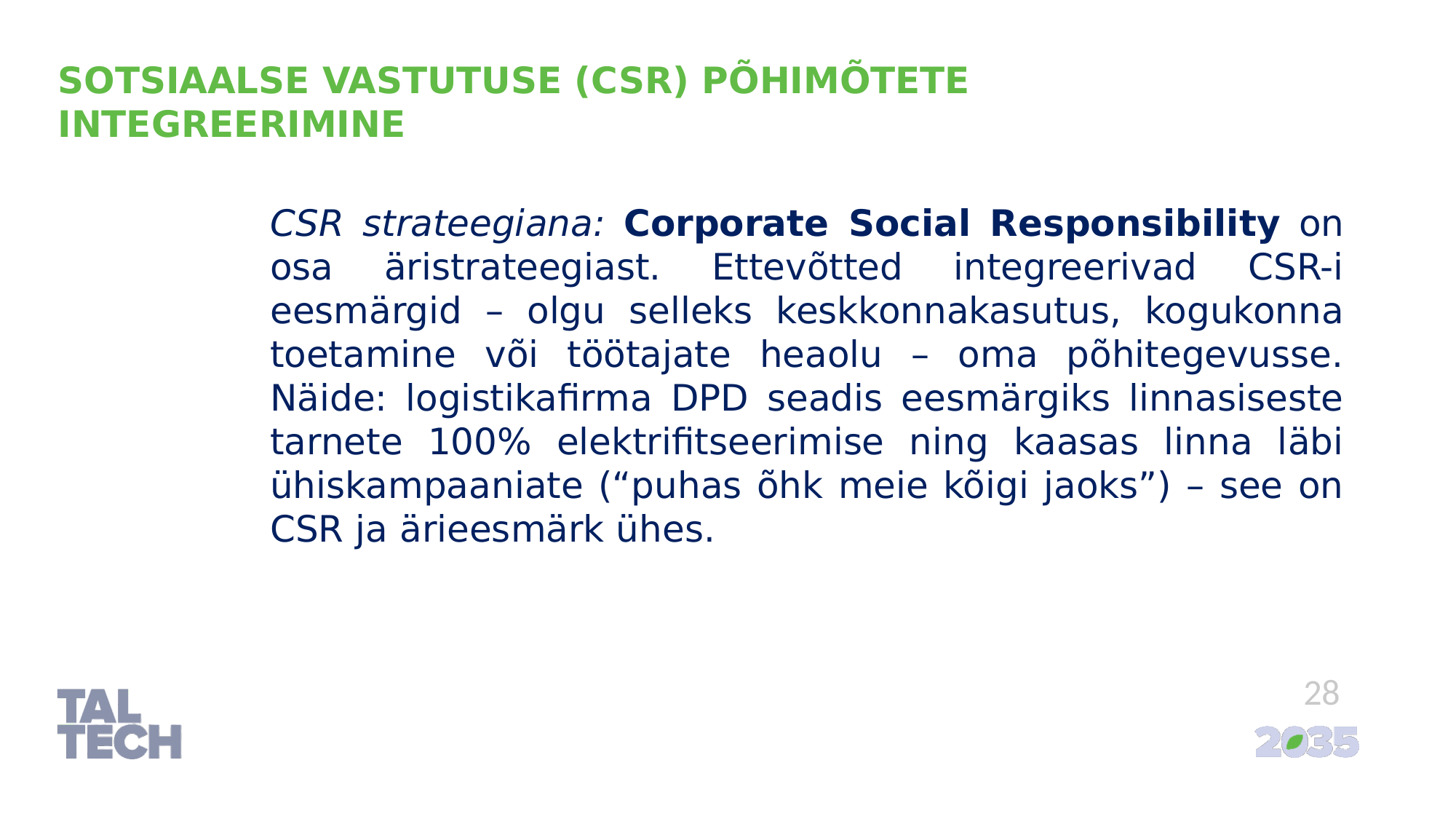

# Sotsiaalse vastutuse (CSR) põhimõtete integreerimine
CSR strateegiana: Corporate Social Responsibility on osa äristrateegiast. Ettevõtted integreerivad CSR-i eesmärgid – olgu selleks keskkonnakasutus, kogukonna toetamine või töötajate heaolu – oma põhitegevusse. Näide: logistikafirma DPD seadis eesmärgiks linnasiseste tarnete 100% elektrifitseerimise ning kaasas linna läbi ühiskampaaniate (“puhas õhk meie kõigi jaoks”) – see on CSR ja ärieesmärk ühes.

28